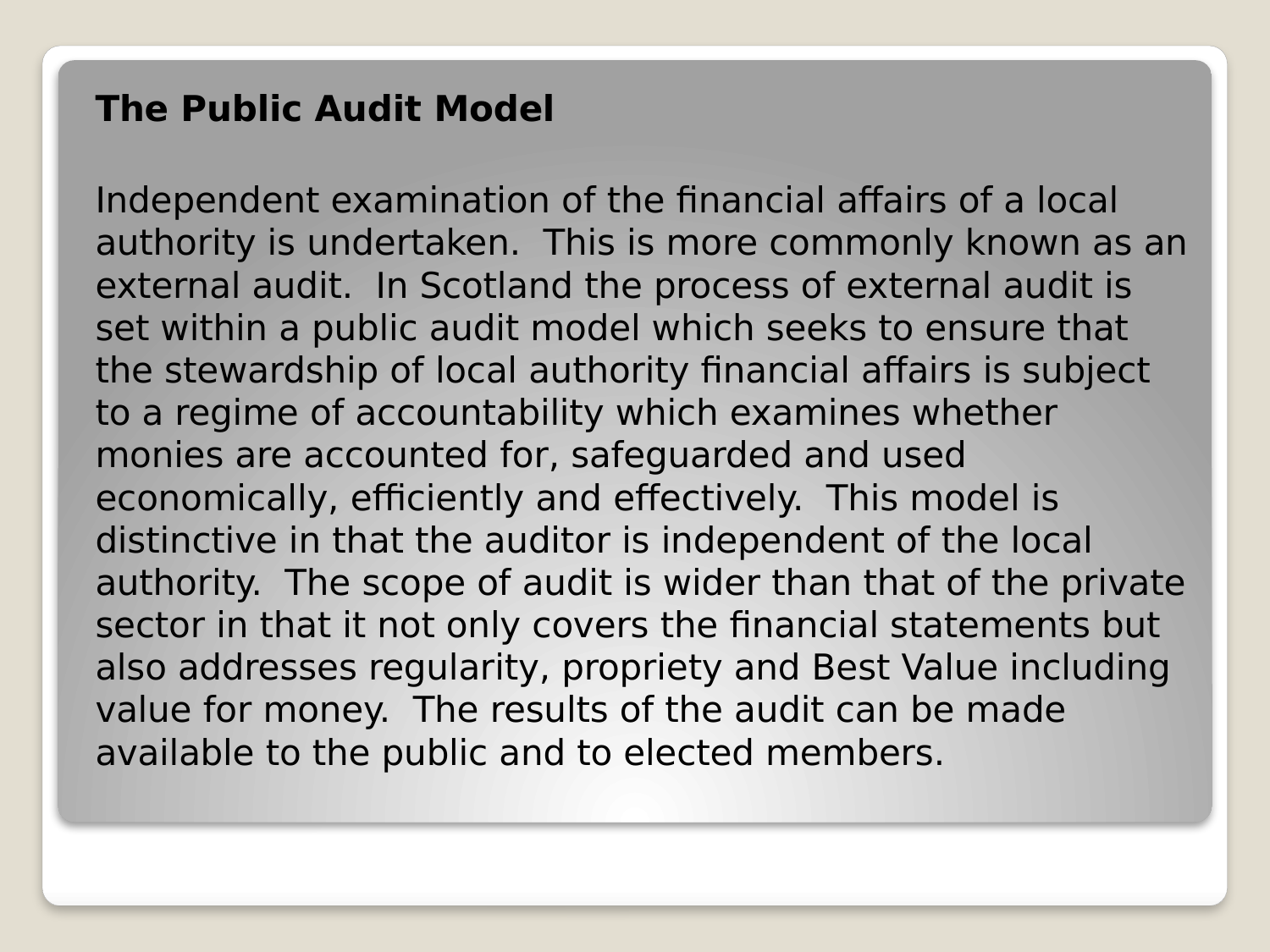

The Public Audit Model

Independent examination of the financial affairs of a local authority is undertaken.  This is more commonly known as an external audit.  In Scotland the process of external audit is set within a public audit model which seeks to ensure that the stewardship of local authority financial affairs is subject to a regime of accountability which examines whether monies are accounted for, safeguarded and used economically, efficiently and effectively.  This model is distinctive in that the auditor is independent of the local authority.  The scope of audit is wider than that of the private sector in that it not only covers the financial statements but also addresses regularity, propriety and Best Value including value for money.  The results of the audit can be made available to the public and to elected members.